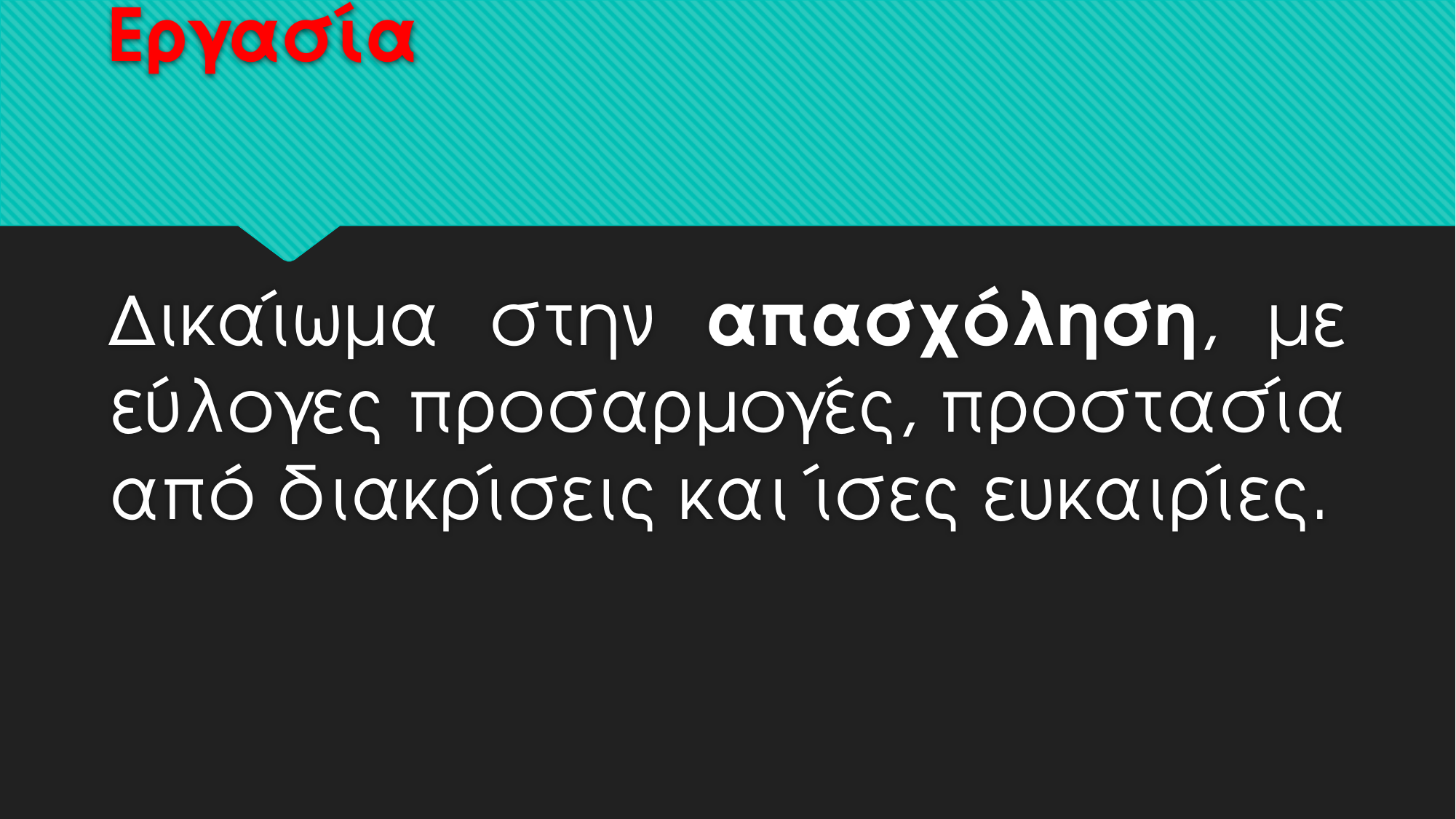

# Εργασία
Δικαίωμα στην απασχόληση, με εύλογες προσαρμογές, προστασία από διακρίσεις και ίσες ευκαιρίες.